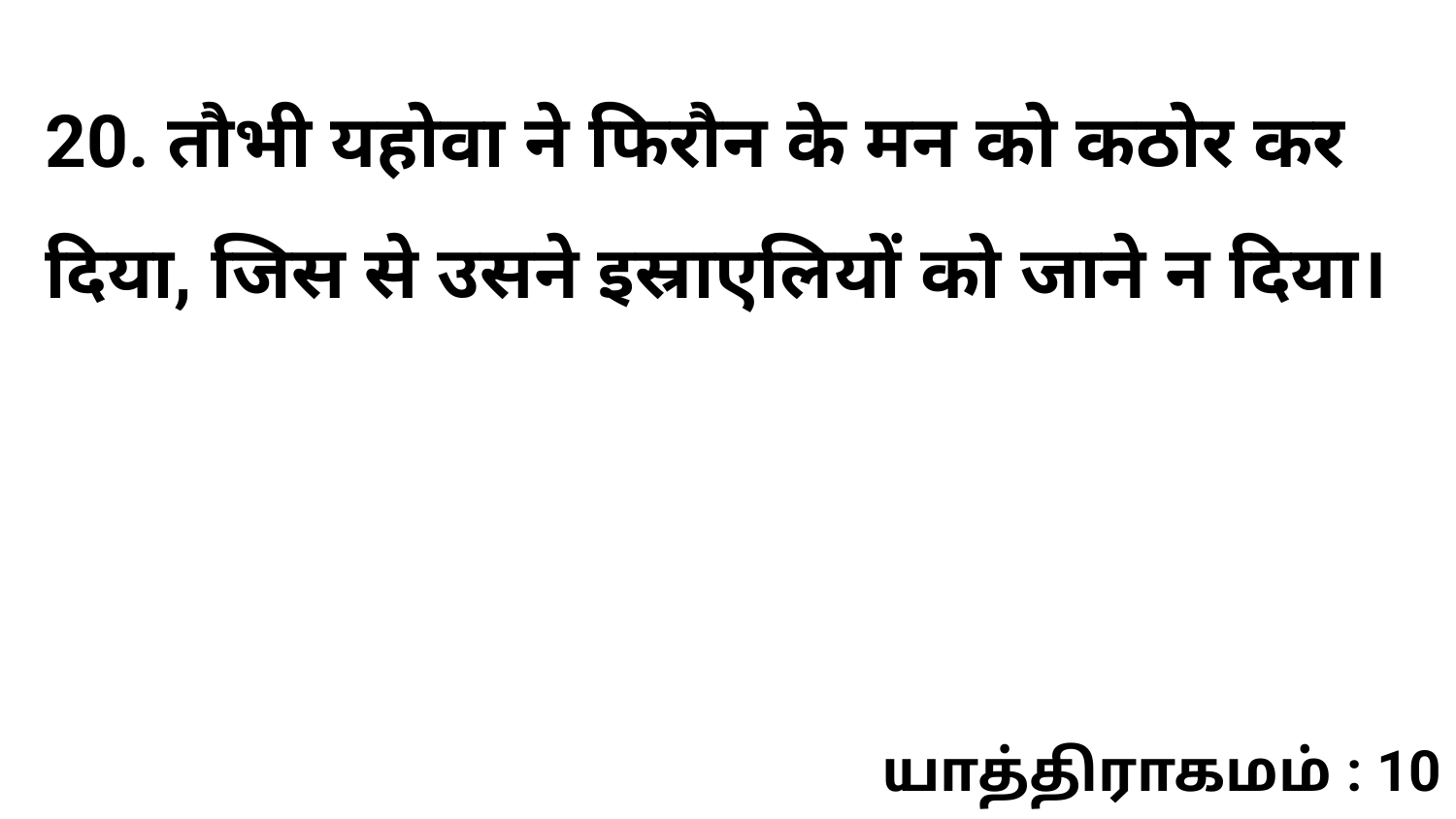

20. तौभी यहोवा ने फिरौन के मन को कठोर कर दिया, जिस से उसने इस्राएलियों को जाने न दिया।
யாத்திராகமம் : 10